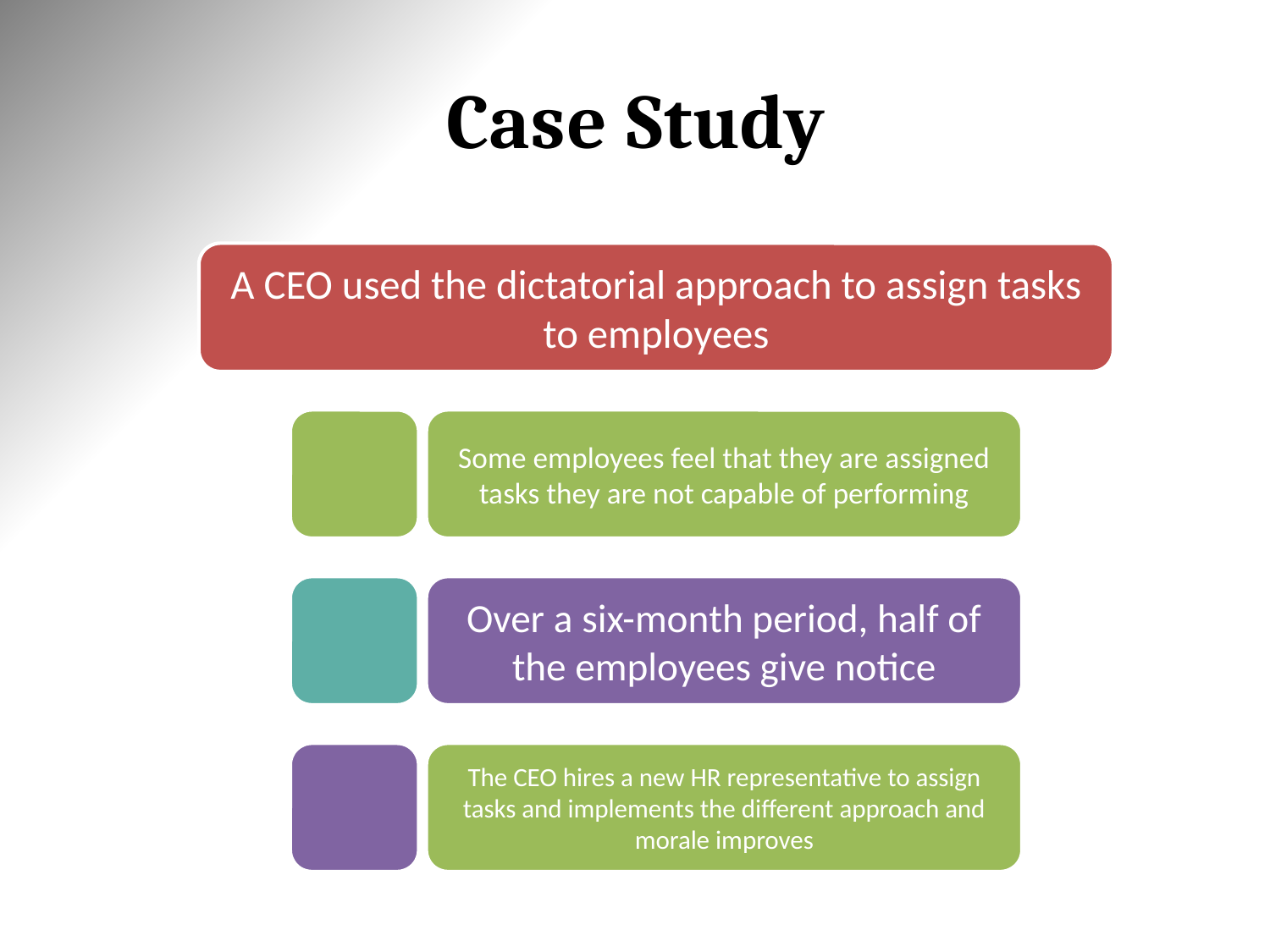

# Case Study
A CEO used the dictatorial approach to assign tasks to employees
Some employees feel that they are assigned tasks they are not capable of performing
Over a six-month period, half of the employees give notice
The CEO hires a new HR representative to assign tasks and implements the different approach and morale improves